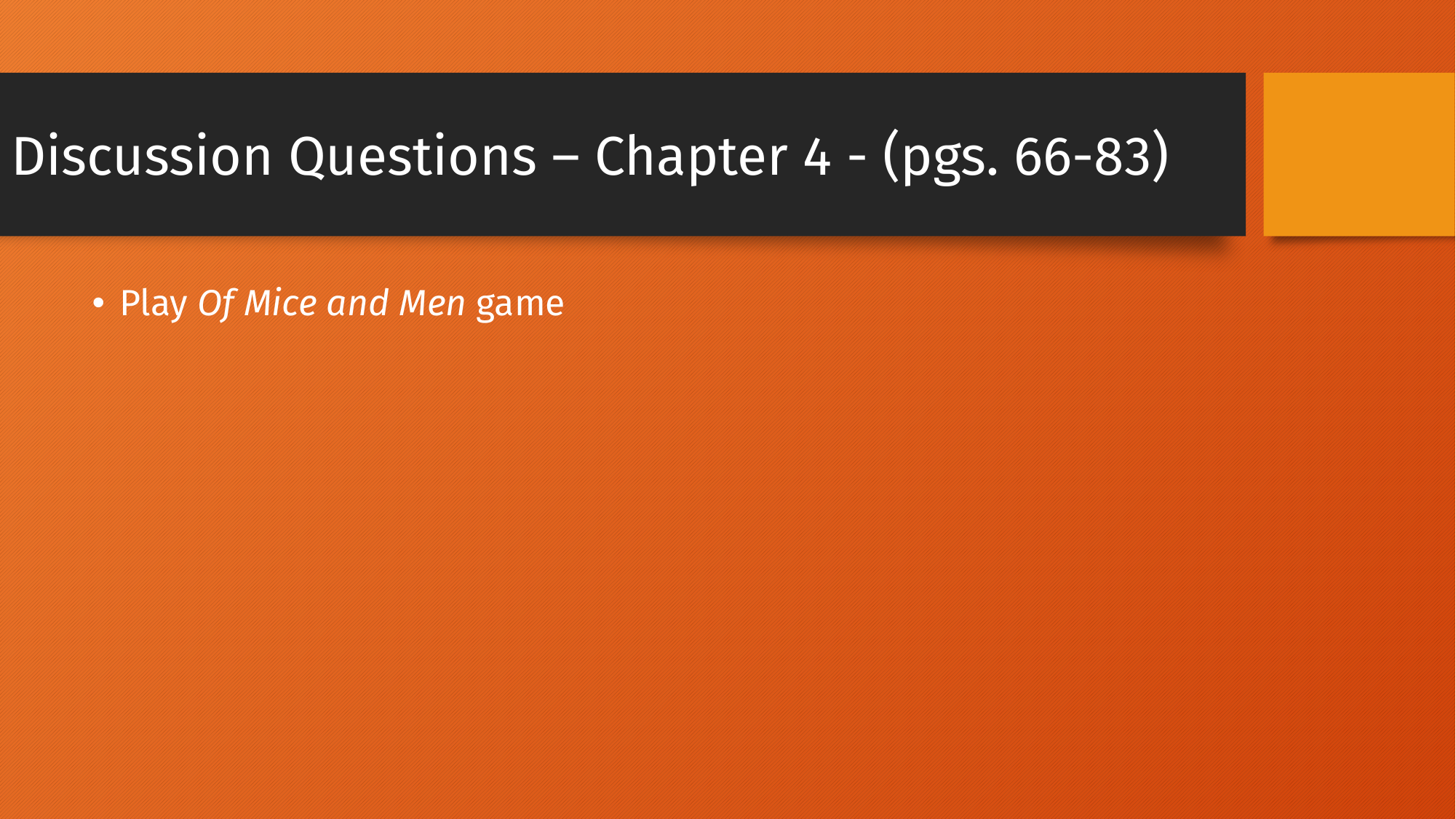

# Discussion Questions – Chapter 4 - (pgs. 66-83)
Play Of Mice and Men game